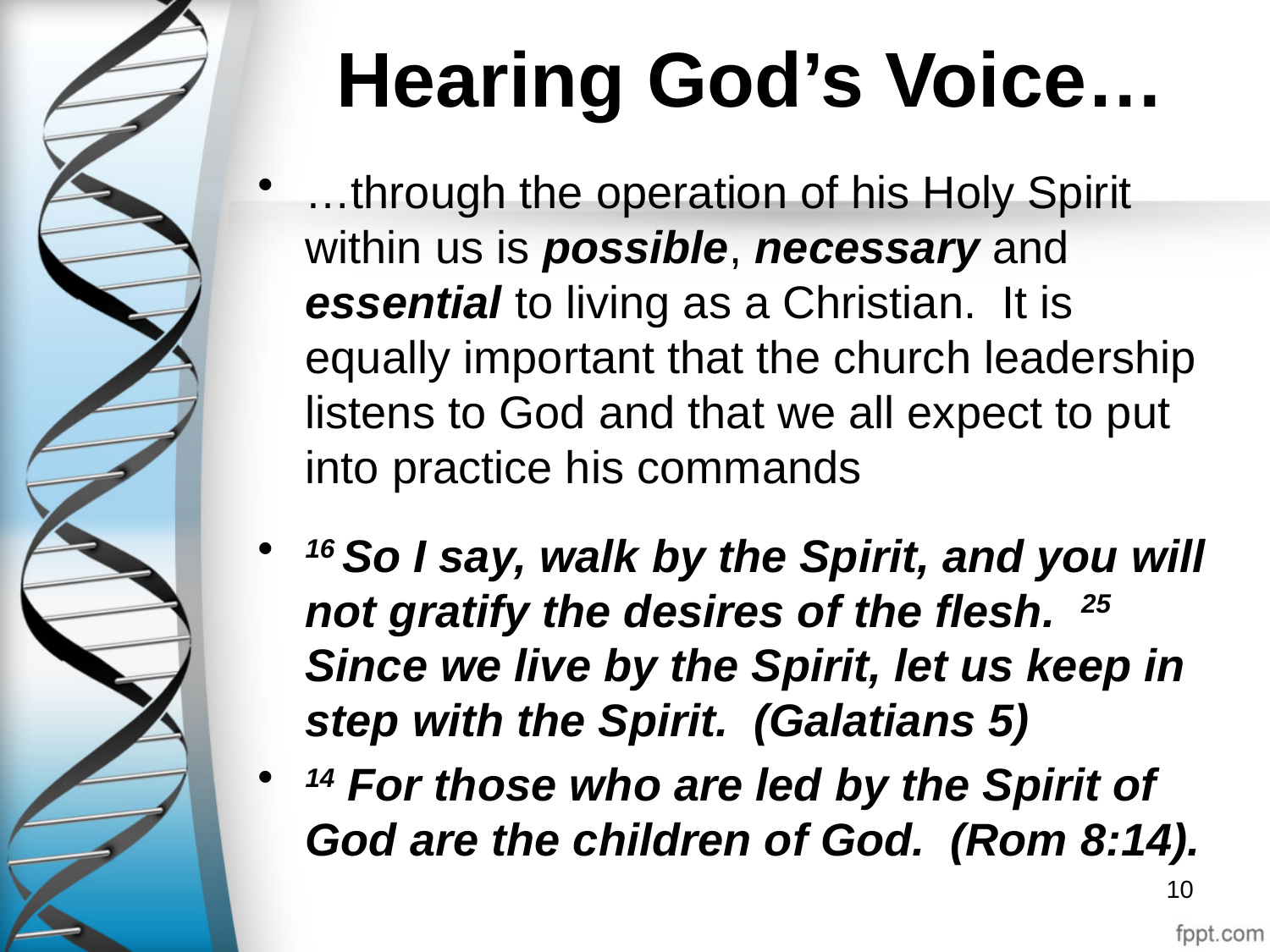

# Hearing God’s Voice…
…through the operation of his Holy Spirit within us is possible, necessary and essential to living as a Christian.  It is equally important that the church leadership listens to God and that we all expect to put into practice his commands

16 So I say, walk by the Spirit, and you will not gratify the desires of the flesh.  25 Since we live by the Spirit, let us keep in step with the Spirit.  (Galatians 5)
14 For those who are led by the Spirit of God are the children of God.  (Rom 8:14).
10